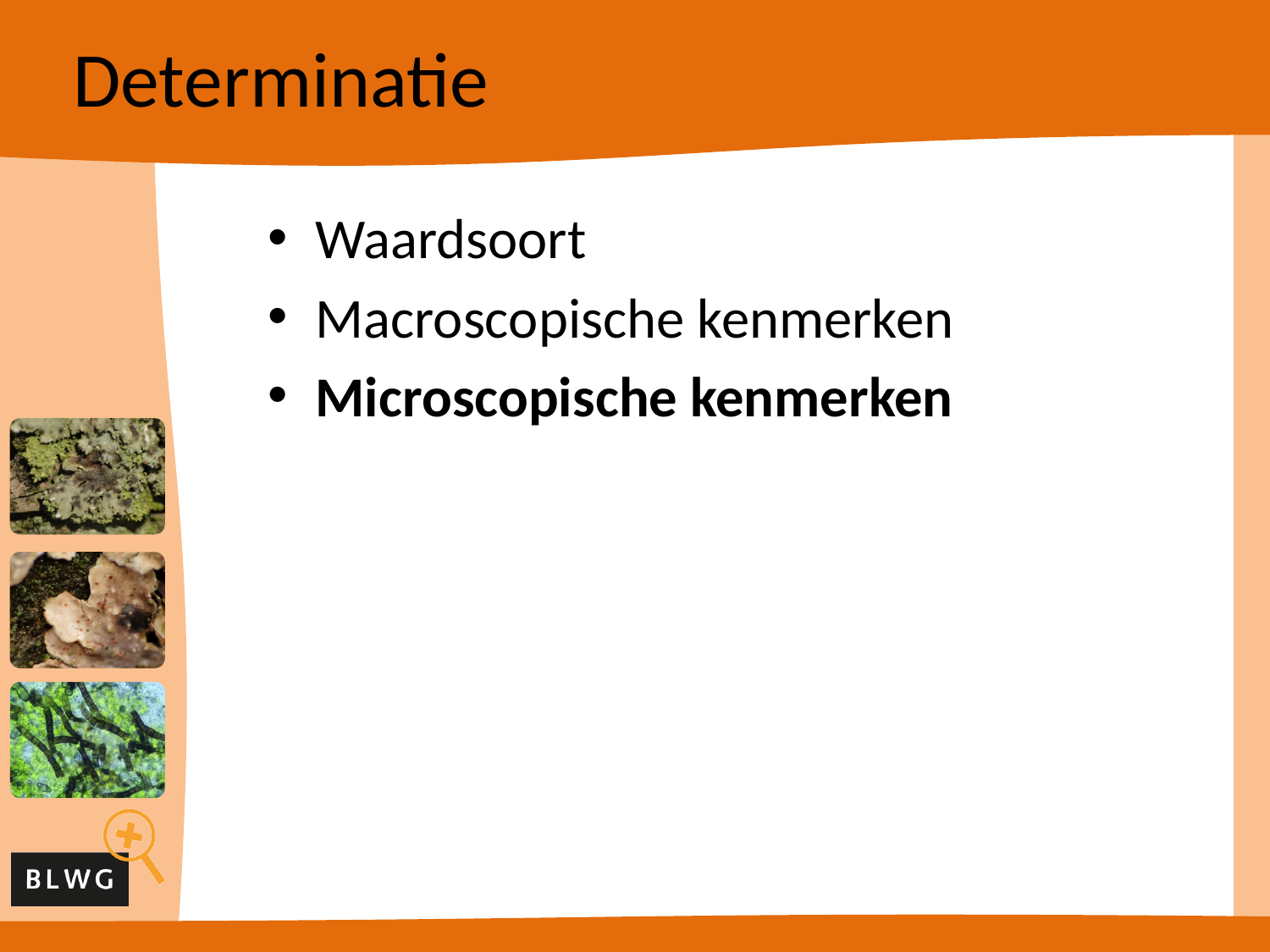

# Determinatie
Waardsoort
Macroscopische kenmerken
Microscopische kenmerken